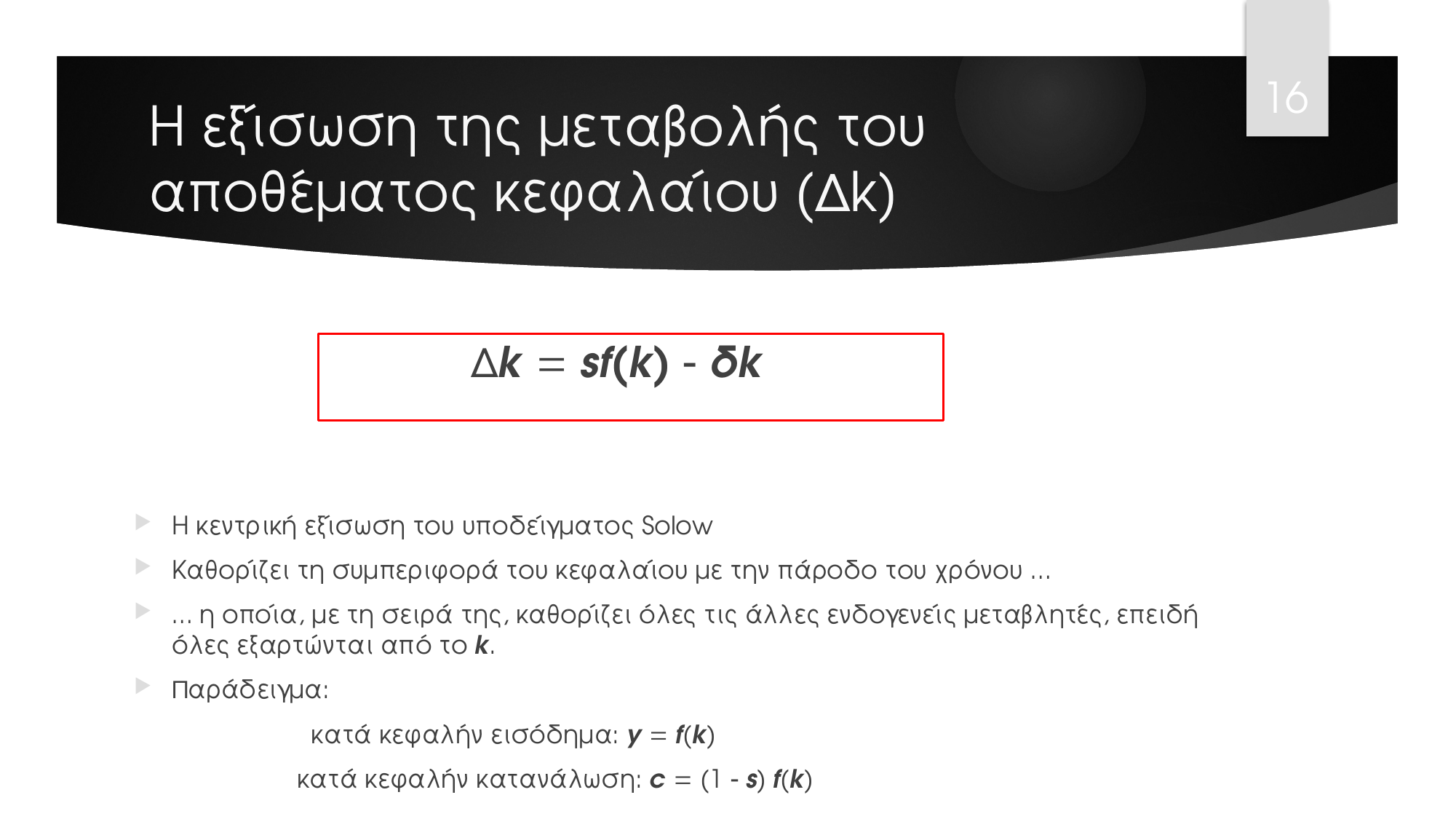

16
# Η εξίσωση της μεταβολής του αποθέματος κεφαλαίου (Δk)

Η κεντρική εξίσωση του υποδείγματος Solow
Καθορίζει τη συμπεριφορά του κεφαλαίου με την πάροδο του χρόνου …
… η οποία, με τη σειρά της, καθορίζει όλες τις άλλες ενδογενείς μεταβλητές, επειδή όλες εξαρτώνται από το k.
Παράδειγμα:
                         κατά κεφαλήν εισόδημα: y = f(k)
                       κατά κεφαλήν κατανάλωση: c = (1 − s) f(k)
           Δk = sf(k) − δk Δk = sf(k) − δk